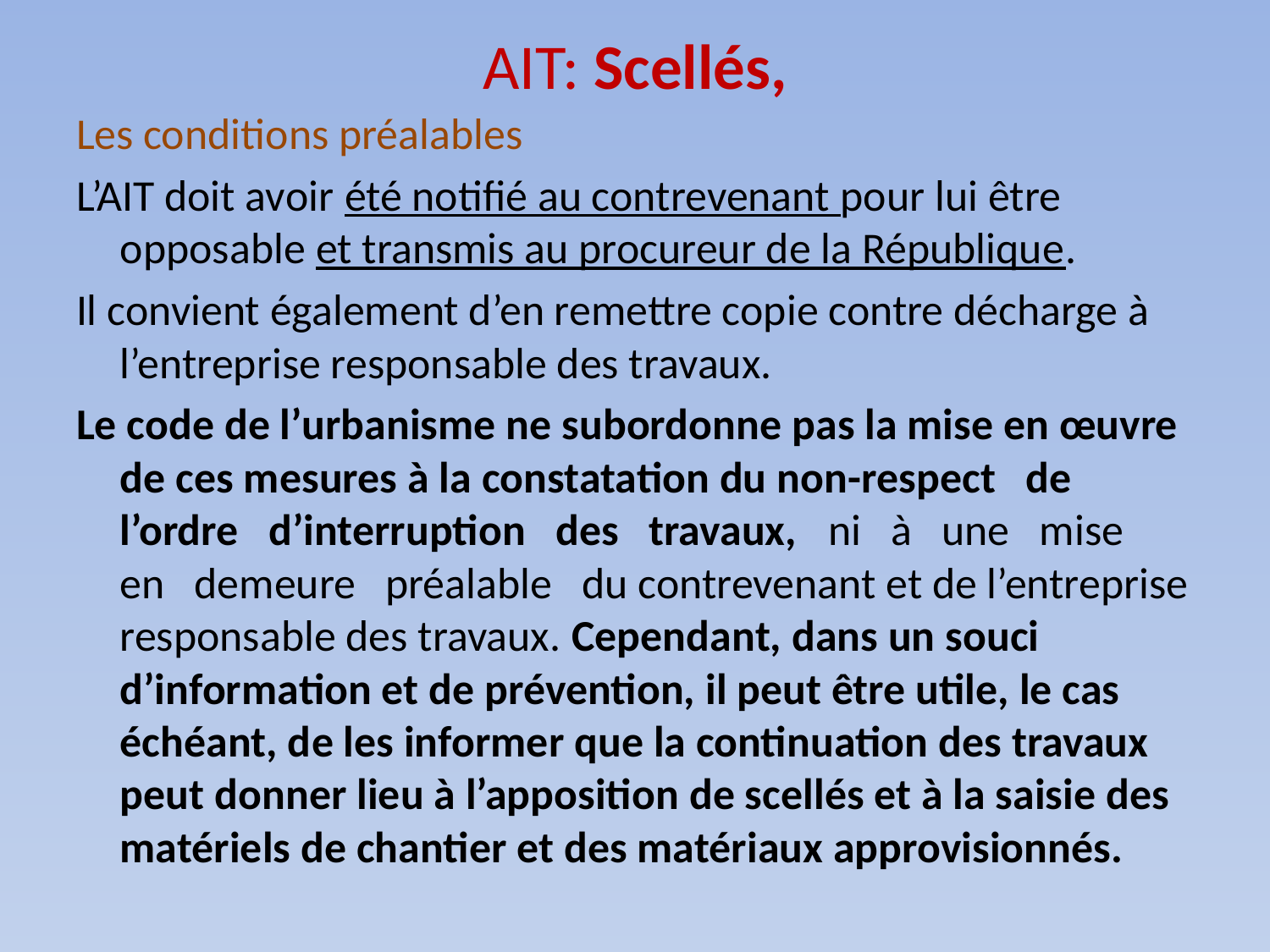

# AIT: Scellés,
Les conditions préalables
L’AIT doit avoir été notifié au contrevenant pour lui être opposable et transmis au procureur de la République.
Il convient également d’en remettre copie contre décharge à l’entreprise responsable des travaux.
Le code de l’urbanisme ne subordonne pas la mise en œuvre de ces mesures à la constatation du non-respect   de   l’ordre   d’interruption   des   travaux,   ni   à   une   mise   en   demeure   préalable   du contrevenant et de l’entreprise responsable des travaux. Cependant, dans un souci d’information et de prévention, il peut être utile, le cas échéant, de les informer que la continuation des travaux peut donner lieu à l’apposition de scellés et à la saisie des matériels de chantier et des matériaux approvisionnés.